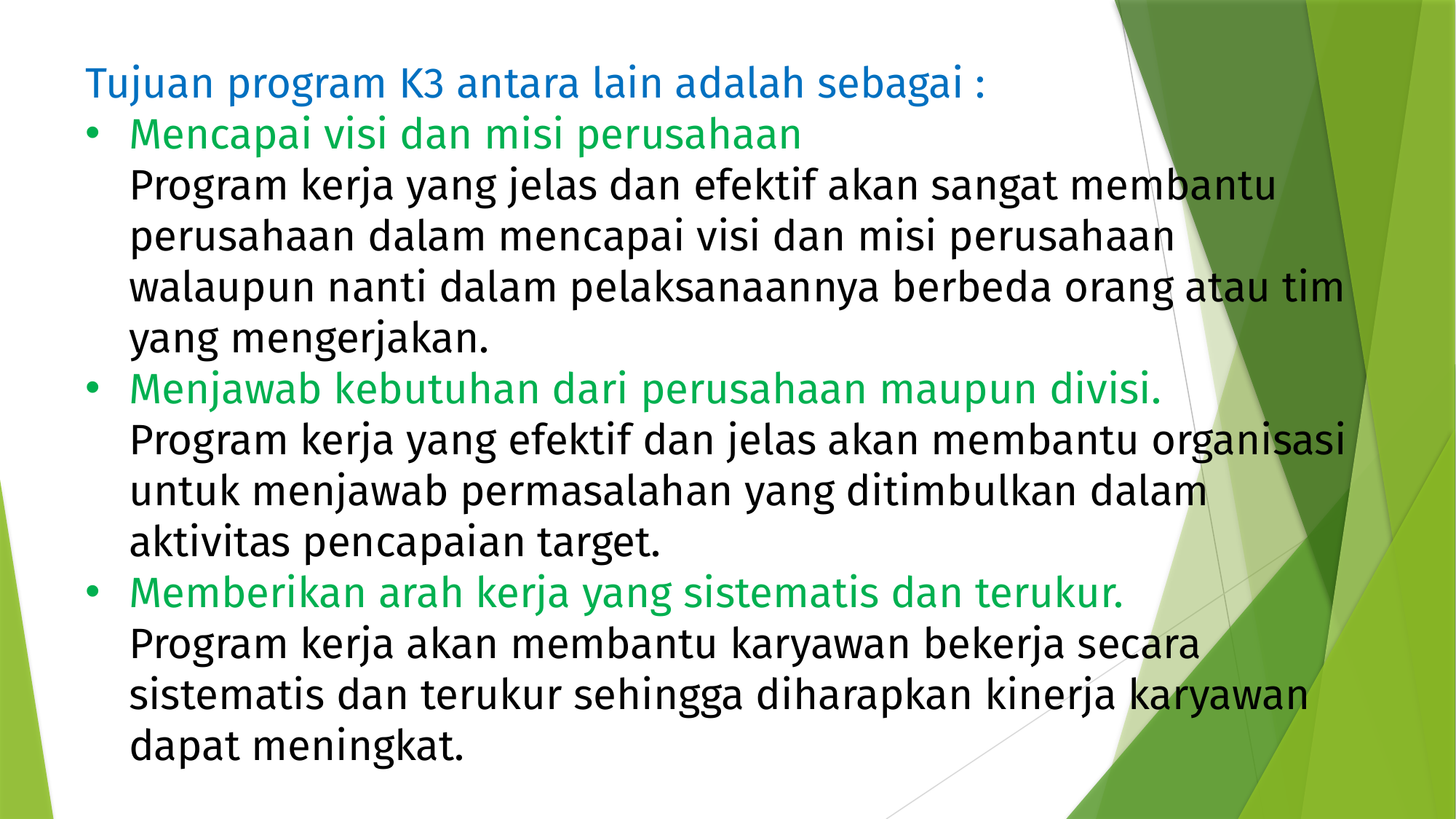

Tujuan program K3 antara lain adalah sebagai :
Mencapai visi dan misi perusahaan
Program kerja yang jelas dan efektif akan sangat membantu perusahaan dalam mencapai visi dan misi perusahaan walaupun nanti dalam pelaksanaannya berbeda orang atau tim yang mengerjakan.
Menjawab kebutuhan dari perusahaan maupun divisi.
Program kerja yang efektif dan jelas akan membantu organisasi untuk menjawab permasalahan yang ditimbulkan dalam aktivitas pencapaian target.
Memberikan arah kerja yang sistematis dan terukur.
Program kerja akan membantu karyawan bekerja secara sistematis dan terukur sehingga diharapkan kinerja karyawan dapat meningkat.